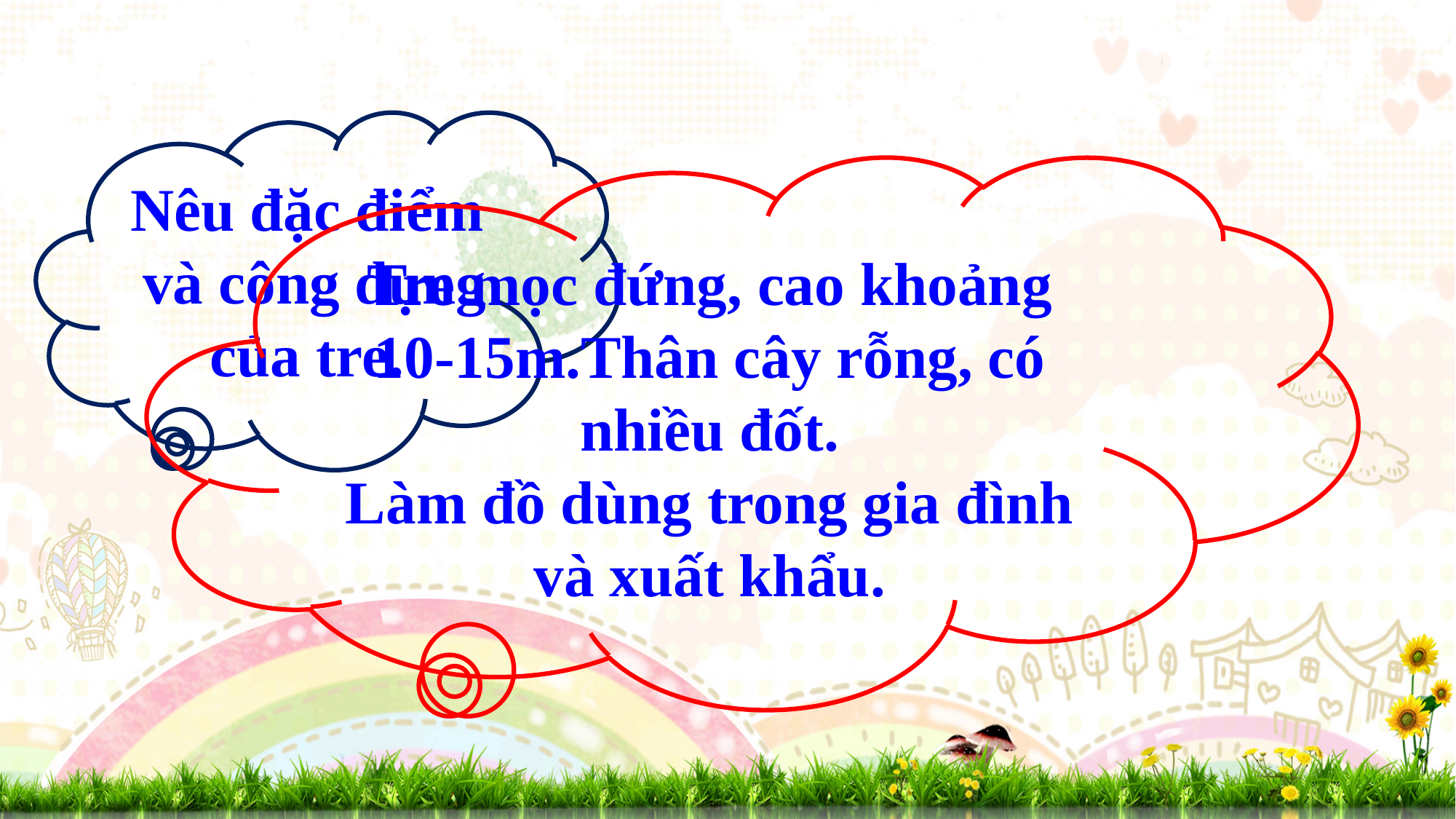

Nêu đặc điểm  và công dụng của tre.
Tre mọc đứng, cao khoảng 10-15m.Thân cây rỗng, có nhiều đốt.
Làm đồ dùng trong gia đình và xuất khẩu.